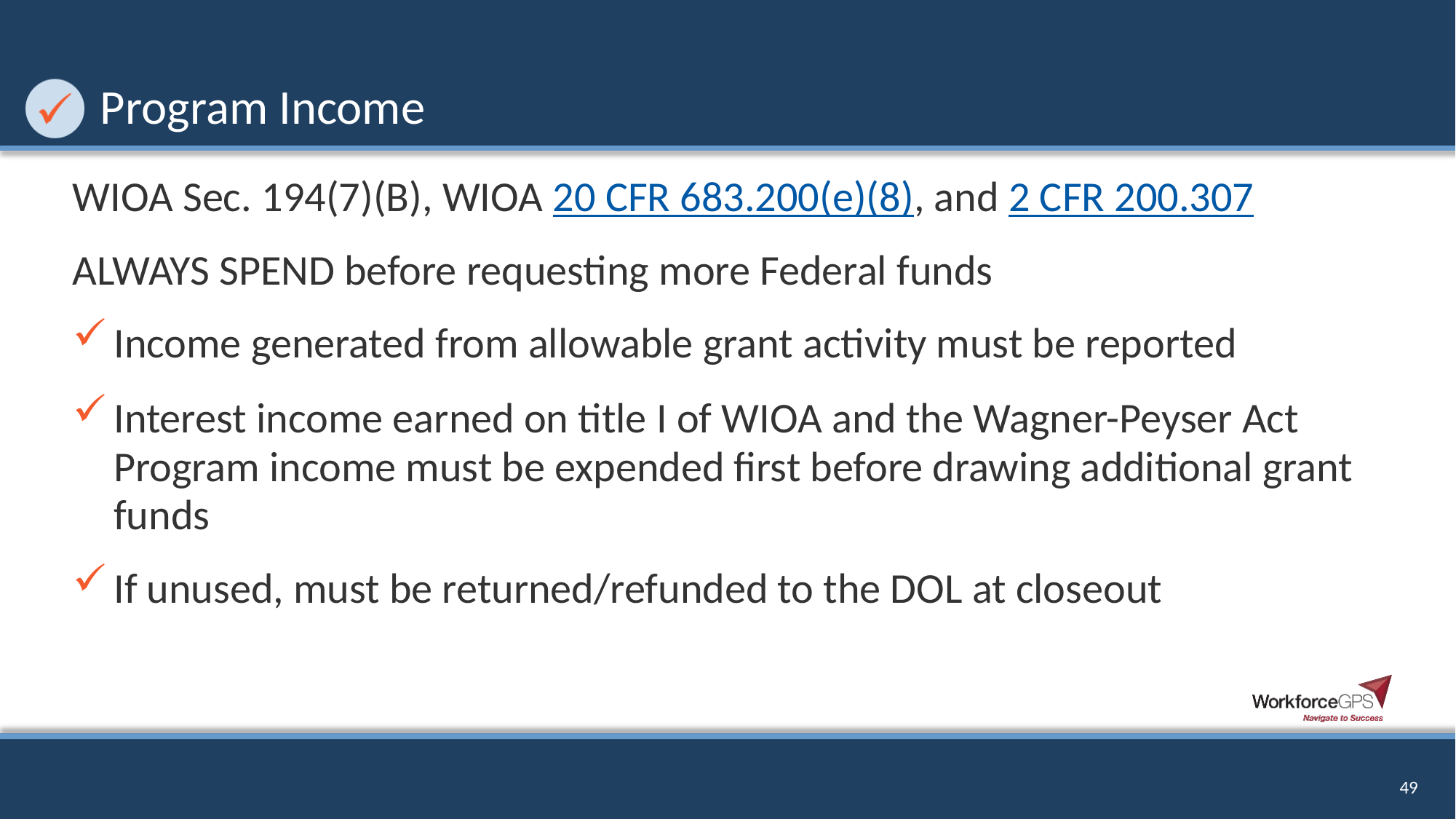

# Program Income
WIOA Sec. 194(7)(B), WIOA 20 CFR 683.200(e)(8), and 2 CFR 200.307
ALWAYS SPEND before requesting more Federal funds
Income generated from allowable grant activity must be reported
Interest income earned on title I of WIOA and the Wagner-Peyser Act Program income must be expended first before drawing additional grant funds
If unused, must be returned/refunded to the DOL at closeout
49